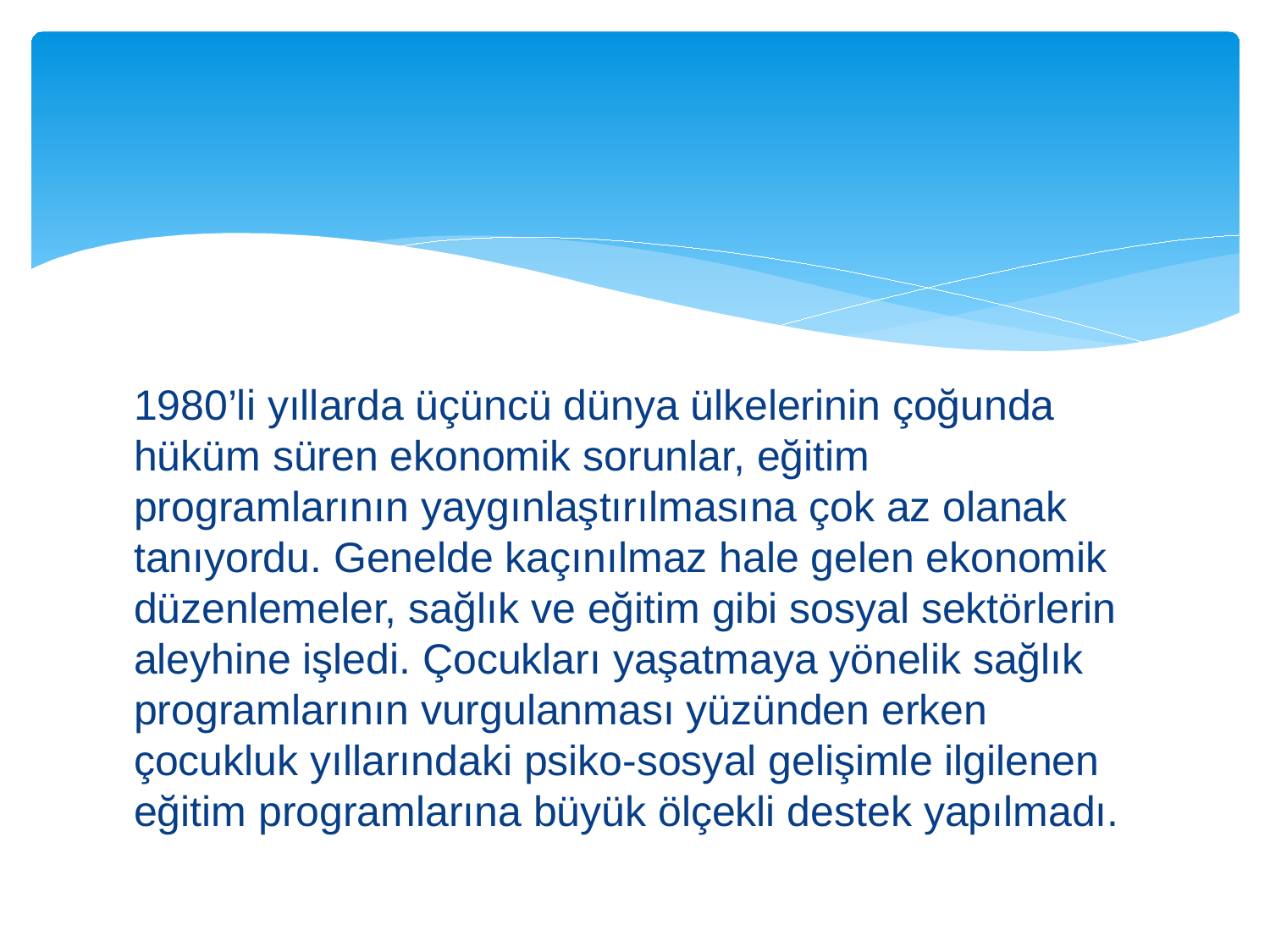

1980’li yıllarda üçüncü dünya ülkelerinin çoğunda hüküm süren ekonomik sorunlar, eğitim programlarının yaygınlaştırılmasına çok az olanak tanıyordu. Genelde kaçınılmaz hale gelen ekonomik düzenlemeler, sağlık ve eğitim gibi sosyal sektörlerin aleyhine işledi. Çocukları yaşatmaya yönelik sağlık programlarının vurgulanması yüzünden erken çocukluk yıllarındaki psiko-sosyal gelişimle ilgilenen eğitim programlarına büyük ölçekli destek yapılmadı.